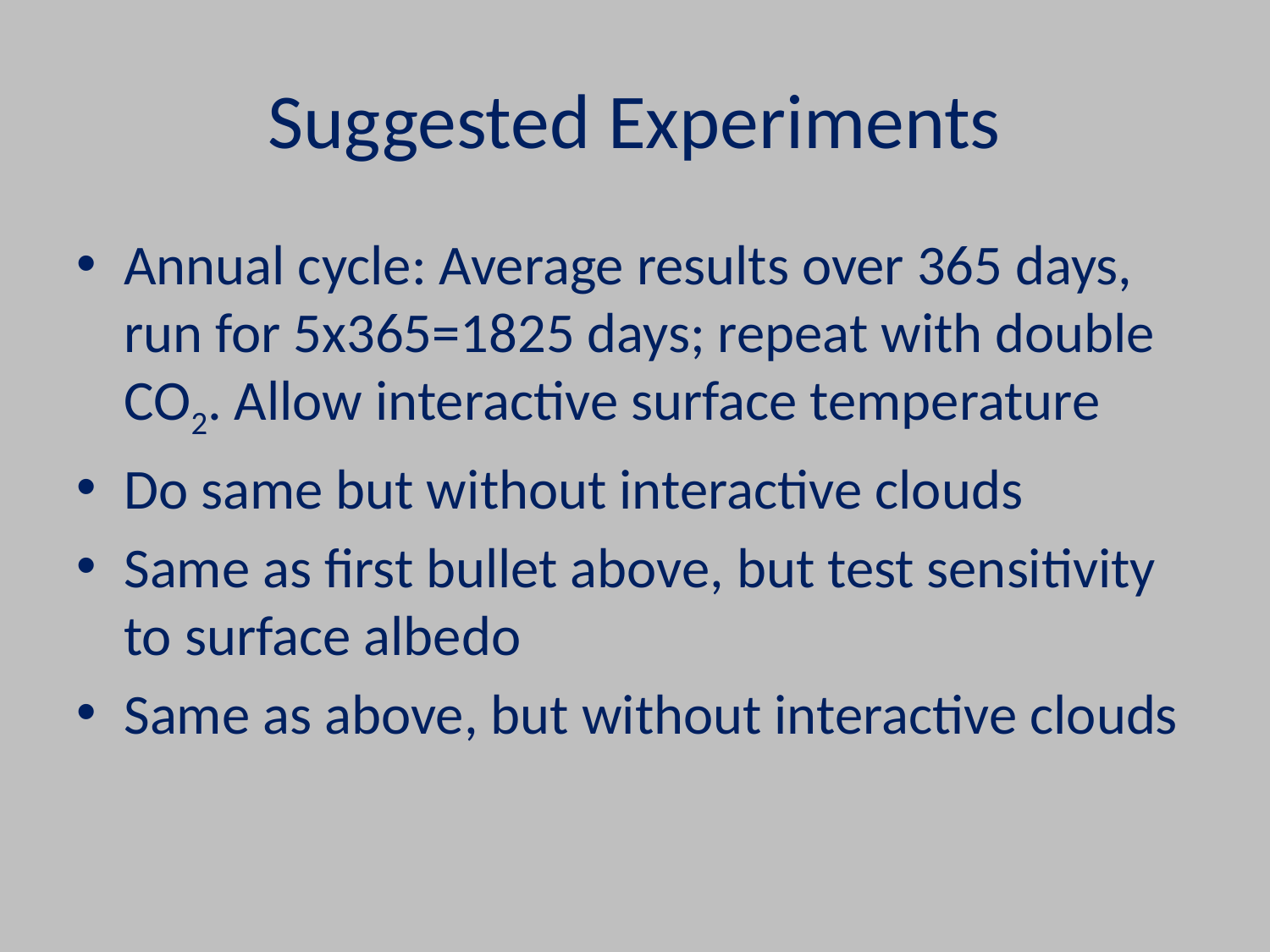

# Suggested Experiments
Annual cycle: Average results over 365 days, run for 5x365=1825 days; repeat with double CO2. Allow interactive surface temperature
Do same but without interactive clouds
Same as first bullet above, but test sensitivity to surface albedo
Same as above, but without interactive clouds